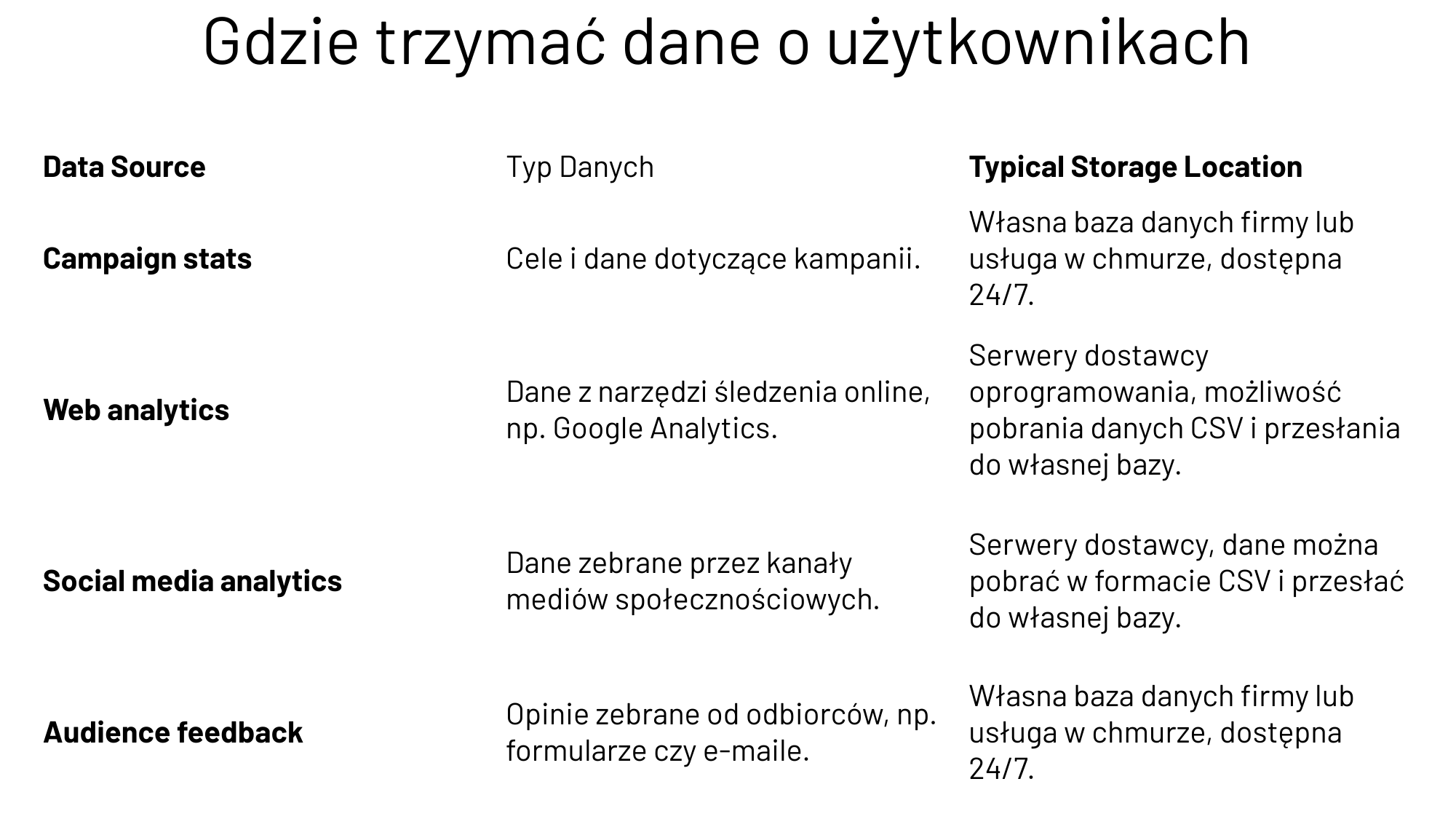

# Gdzie trzymać dane o użytkownikach
| Data Source | Typ Danych | Typical Storage Location |
| --- | --- | --- |
| Campaign stats | Cele i dane dotyczące kampanii. | Własna baza danych firmy lub usługa w chmurze, dostępna 24/7. |
| Web analytics | Dane z narzędzi śledzenia online, np. Google Analytics. | Serwery dostawcy oprogramowania, możliwość pobrania danych CSV i przesłania do własnej bazy. |
| Social media analytics | Dane zebrane przez kanały mediów społecznościowych. | Serwery dostawcy, dane można pobrać w formacie CSV i przesłać do własnej bazy. |
| Audience feedback | Opinie zebrane od odbiorców, np. formularze czy e-maile. | Własna baza danych firmy lub usługa w chmurze, dostępna 24/7. |